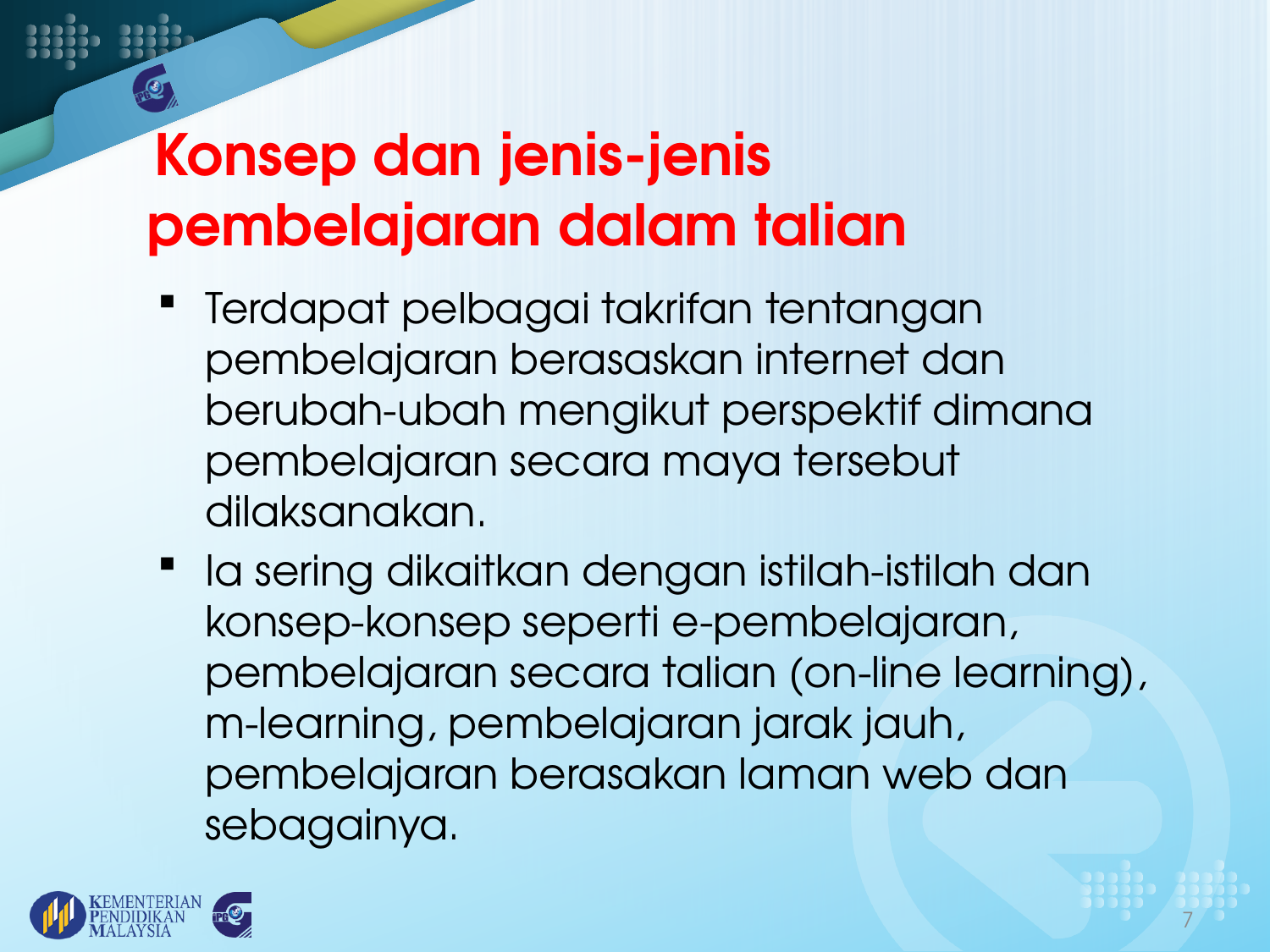

# Konsep dan jenis-jenis pembelajaran dalam talian
Terdapat pelbagai takrifan tentangan pembelajaran berasaskan internet dan berubah-ubah mengikut perspektif dimana pembelajaran secara maya tersebut dilaksanakan.
Ia sering dikaitkan dengan istilah-istilah dan konsep-konsep seperti e-pembelajaran, pembelajaran secara talian (on-line learning), m-learning, pembelajaran jarak jauh, pembelajaran berasakan laman web dan sebagainya.
7